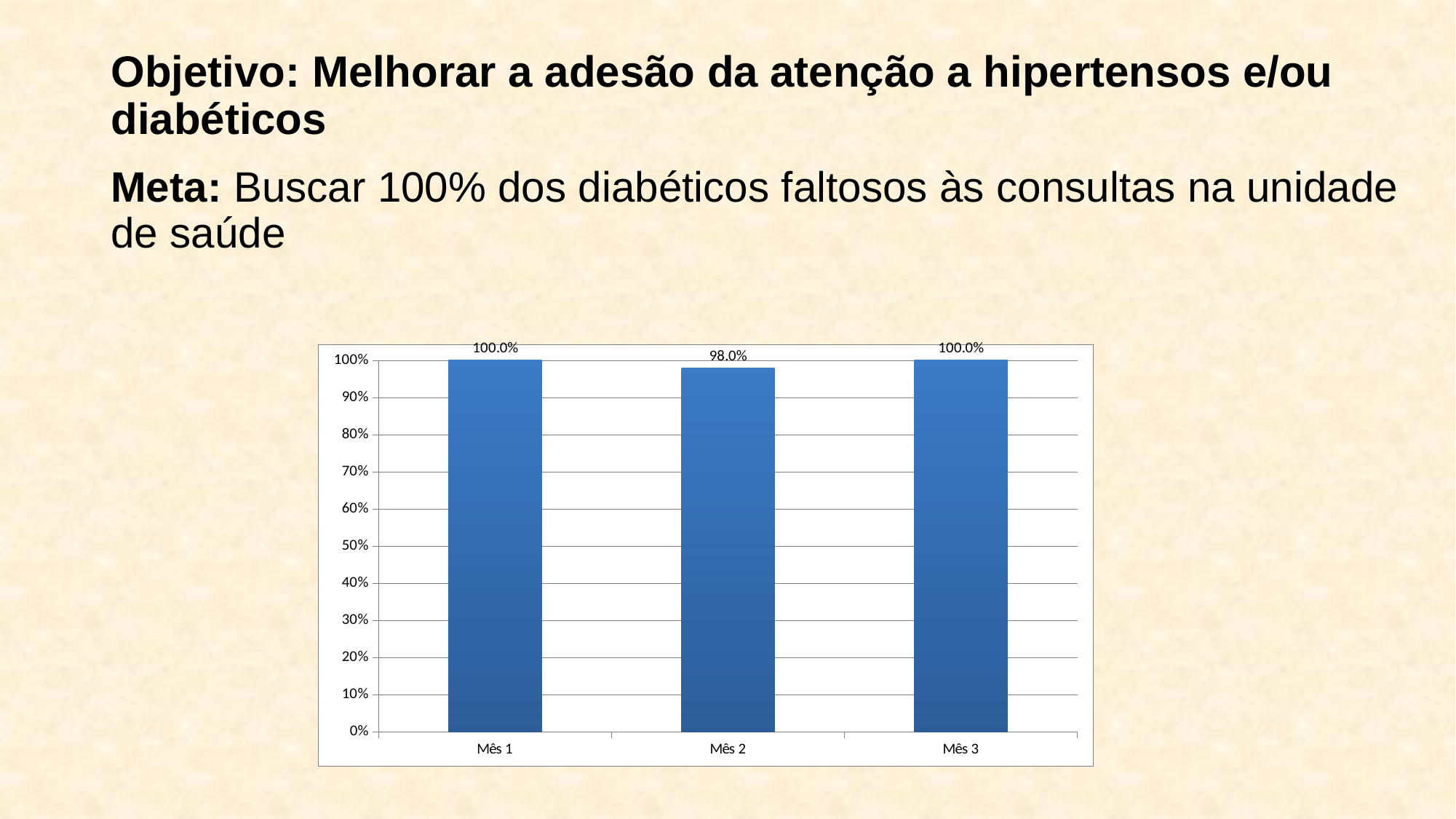

# Objetivo: Melhorar a adesão da atenção a hipertensos e/ou diabéticos
Meta: Buscar 100% dos diabéticos faltosos às consultas na unidade de saúde

### Chart

| Category | Proporção de hipertensos faltosos às consultas com busca ativa  |
|---|---|
| Mês 1 | 1.0 |
| Mês 2 | 0.9795918367346939 |
| Mês 3 | 1.0 |